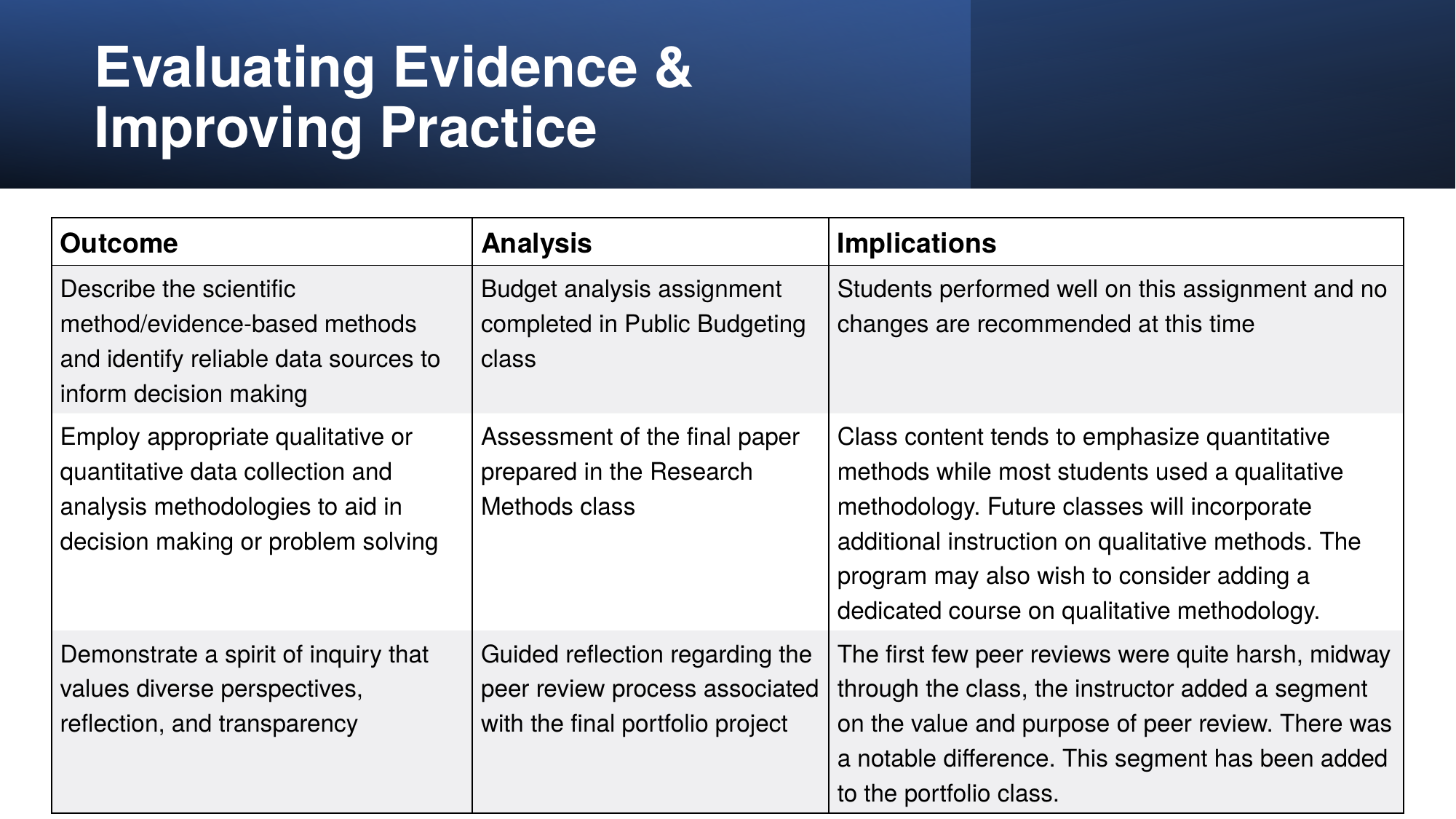

# Evaluating Evidence & Improving Practice
| Outcome | Analysis | Implications |
| --- | --- | --- |
| Describe the scientific method/evidence-based methods and identify reliable data sources to inform decision making | Budget analysis assignment completed in Public Budgeting class | Students performed well on this assignment and no changes are recommended at this time |
| Employ appropriate qualitative or quantitative data collection and analysis methodologies to aid in decision making or problem solving | Assessment of the final paper prepared in the Research Methods class | Class content tends to emphasize quantitative methods while most students used a qualitative methodology. Future classes will incorporate additional instruction on qualitative methods. The program may also wish to consider adding a dedicated course on qualitative methodology. |
| Demonstrate a spirit of inquiry that values diverse perspectives, reflection, and transparency | Guided reflection regarding the peer review process associated with the final portfolio project | The first few peer reviews were quite harsh, midway through the class, the instructor added a segment on the value and purpose of peer review. There was a notable difference. This segment has been added to the portfolio class. |